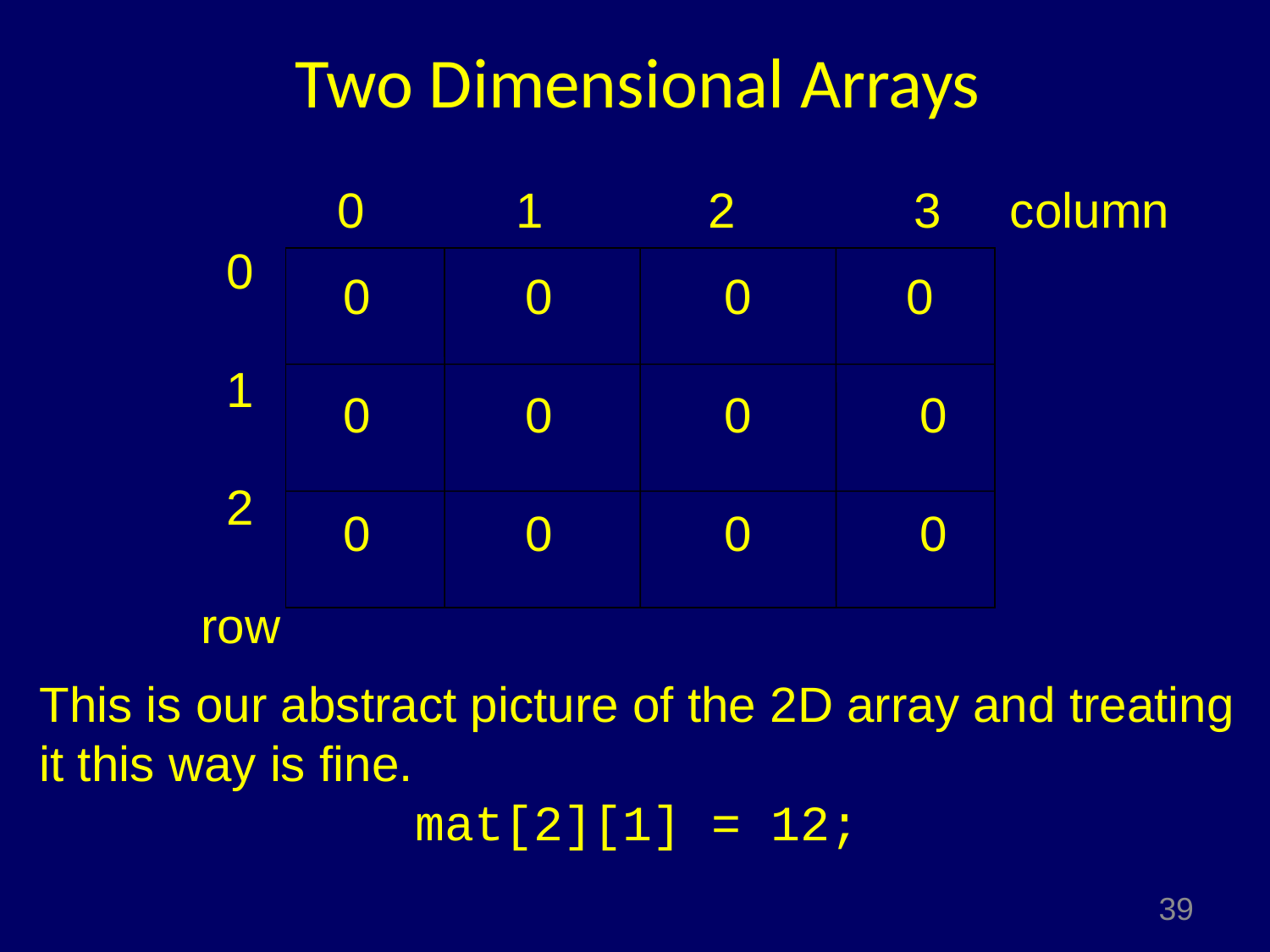

# Two Dimensional Arrays
0           1            2             3     column

0

1

2

row

0	    0		0	    0

0	    0		0	     0
0	    0		0	     0
This is our abstract picture of the 2D array and treating
it this way is fine.
mat[2][1] = 12;
39